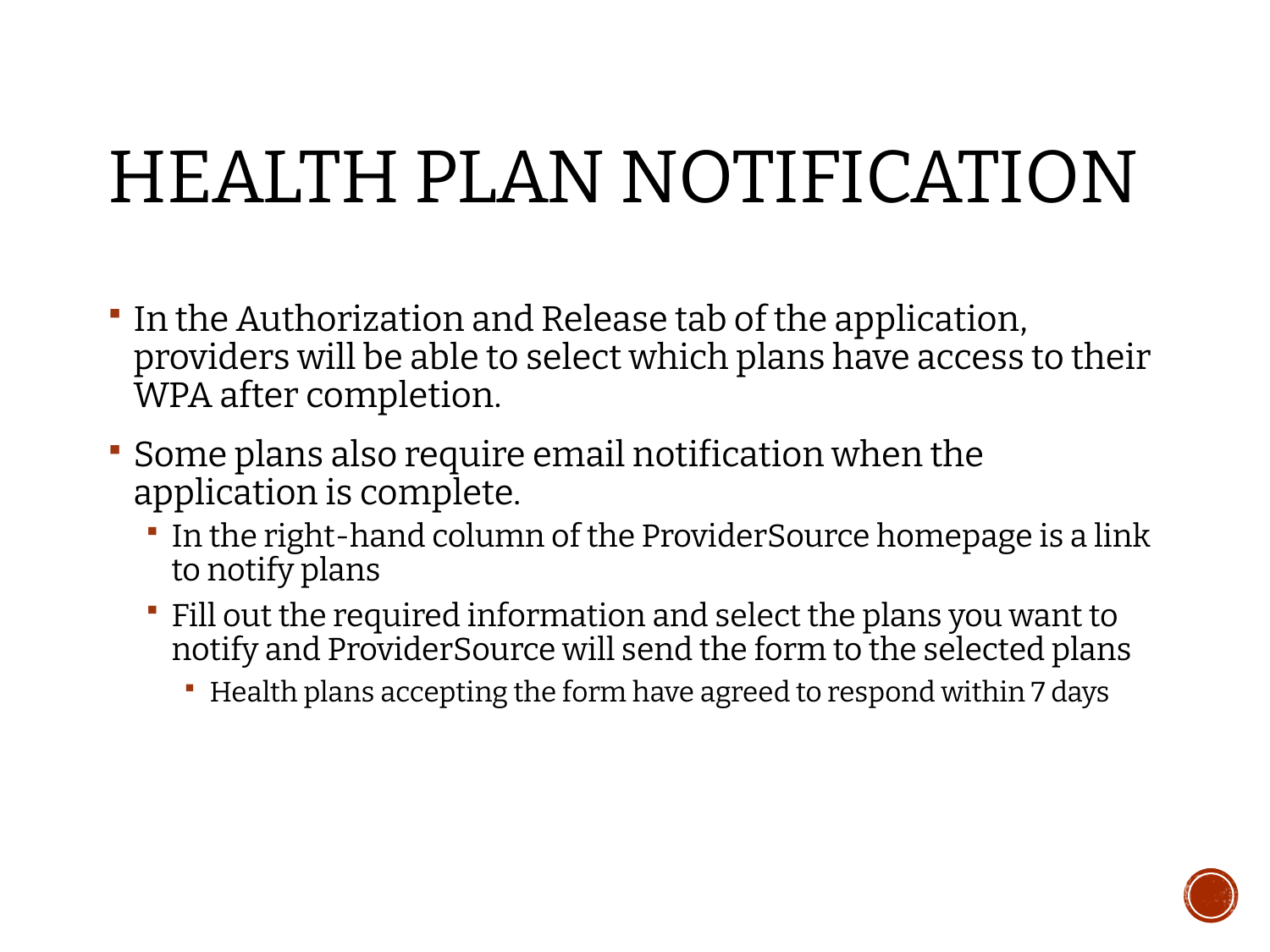

# Health Plan Notification
In the Authorization and Release tab of the application, providers will be able to select which plans have access to their WPA after completion.
Some plans also require email notification when the application is complete.
In the right-hand column of the ProviderSource homepage is a link to notify plans
Fill out the required information and select the plans you want to notify and ProviderSource will send the form to the selected plans
Health plans accepting the form have agreed to respond within 7 days